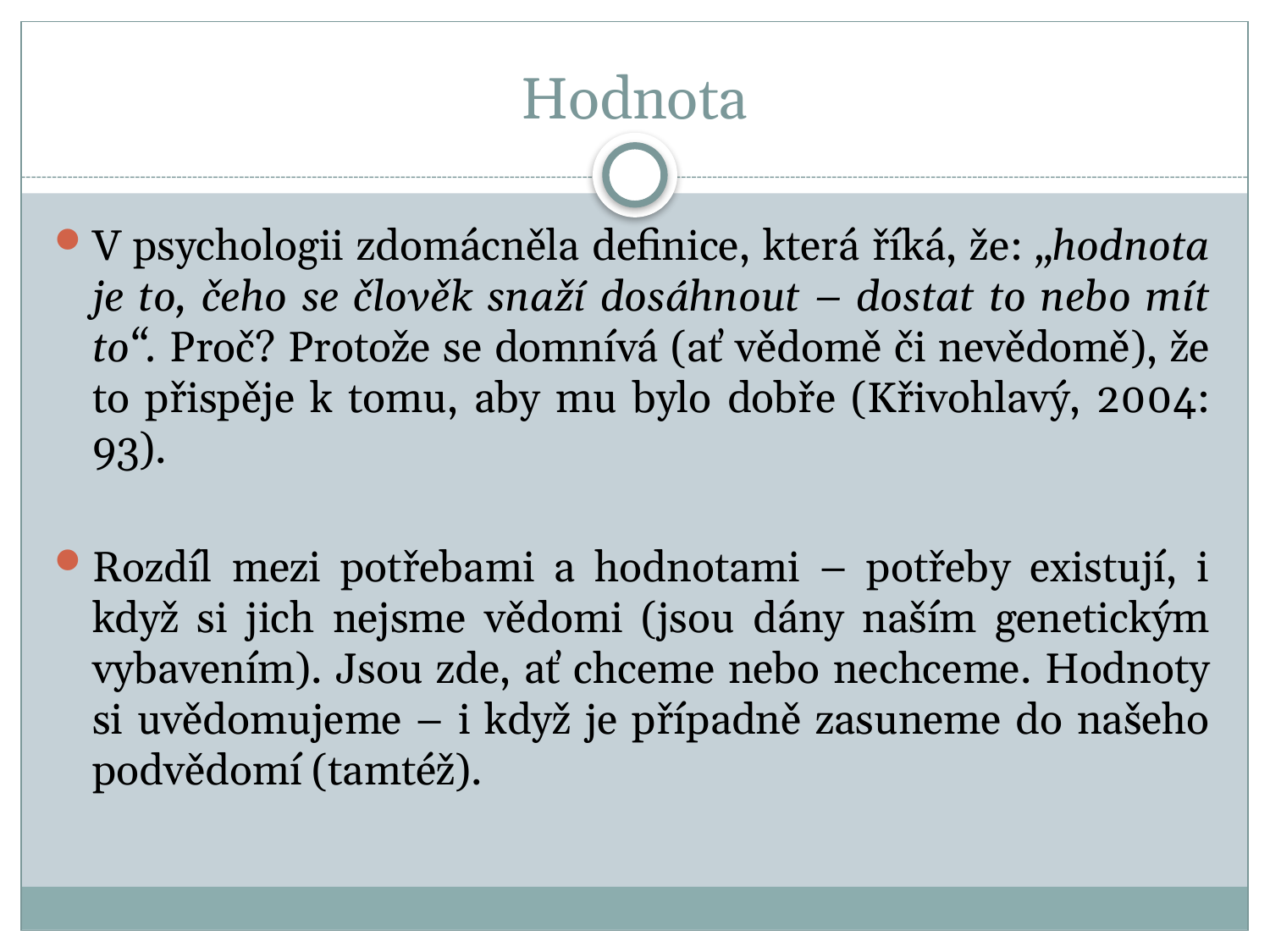

# Hodnota
V psychologii zdomácněla definice, která říká, že: „hodnota je to, čeho se člověk snaží dosáhnout – dostat to nebo mít to“. Proč? Protože se domnívá (ať vědomě či nevědomě), že to přispěje k tomu, aby mu bylo dobře (Křivohlavý, 2004: 93).

Rozdíl mezi potřebami a hodnotami – potřeby existují, i když si jich nejsme vědomi (jsou dány naším genetickým vybavením). Jsou zde, ať chceme nebo nechceme. Hodnoty si uvědomujeme – i když je případně zasuneme do našeho podvědomí (tamtéž).